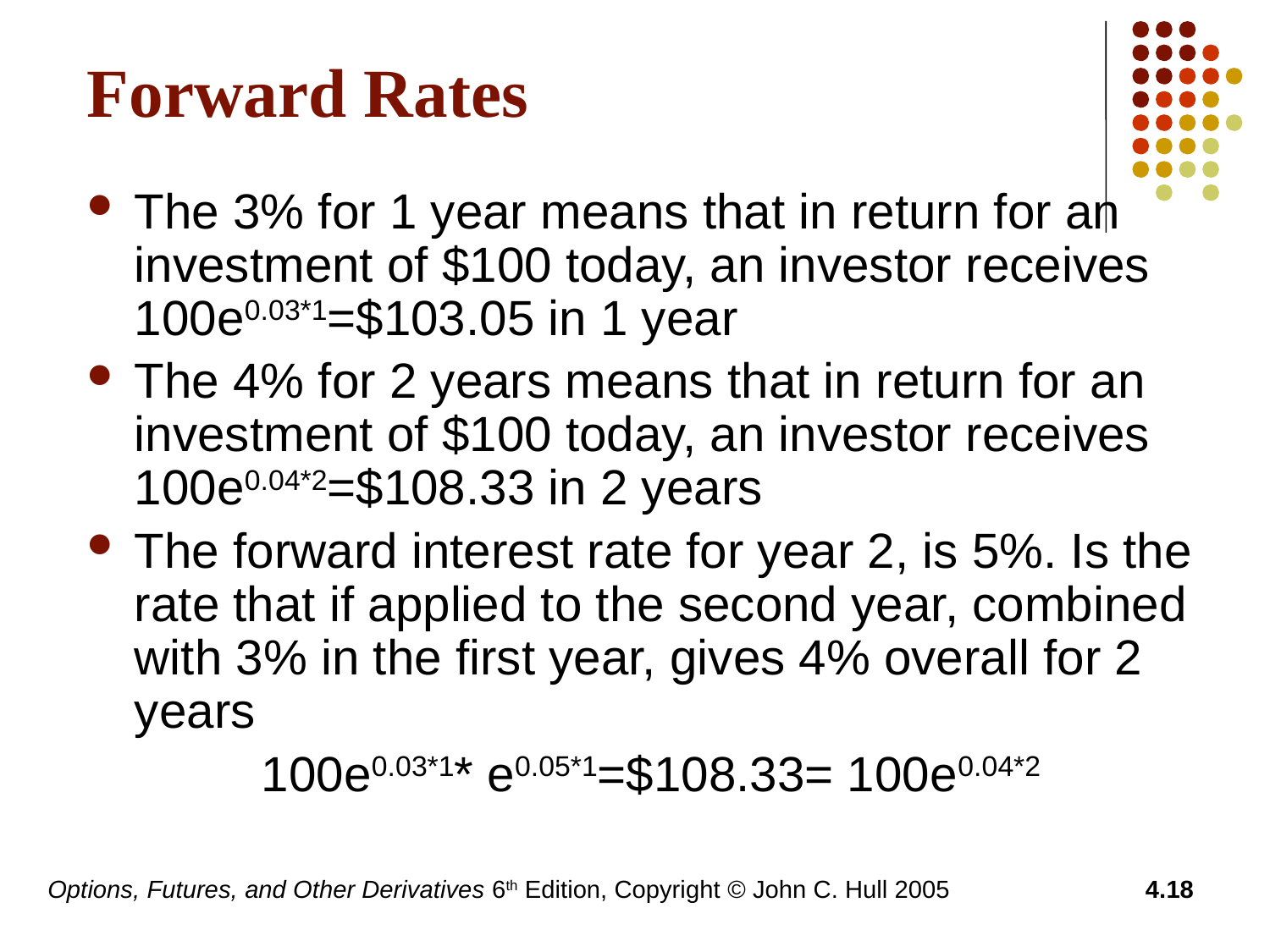

# Forward Rates
The 3% for 1 year means that in return for an investment of $100 today, an investor receives 100e0.03*1=$103.05 in 1 year
The 4% for 2 years means that in return for an investment of $100 today, an investor receives 100e0.04*2=$108.33 in 2 years
The forward interest rate for year 2, is 5%. Is the rate that if applied to the second year, combined with 3% in the first year, gives 4% overall for 2 years
 		100e0.03*1* e0.05*1=$108.33= 100e0.04*2

Options, Futures, and Other Derivatives 6th Edition, Copyright © John C. Hull 2005
4.18